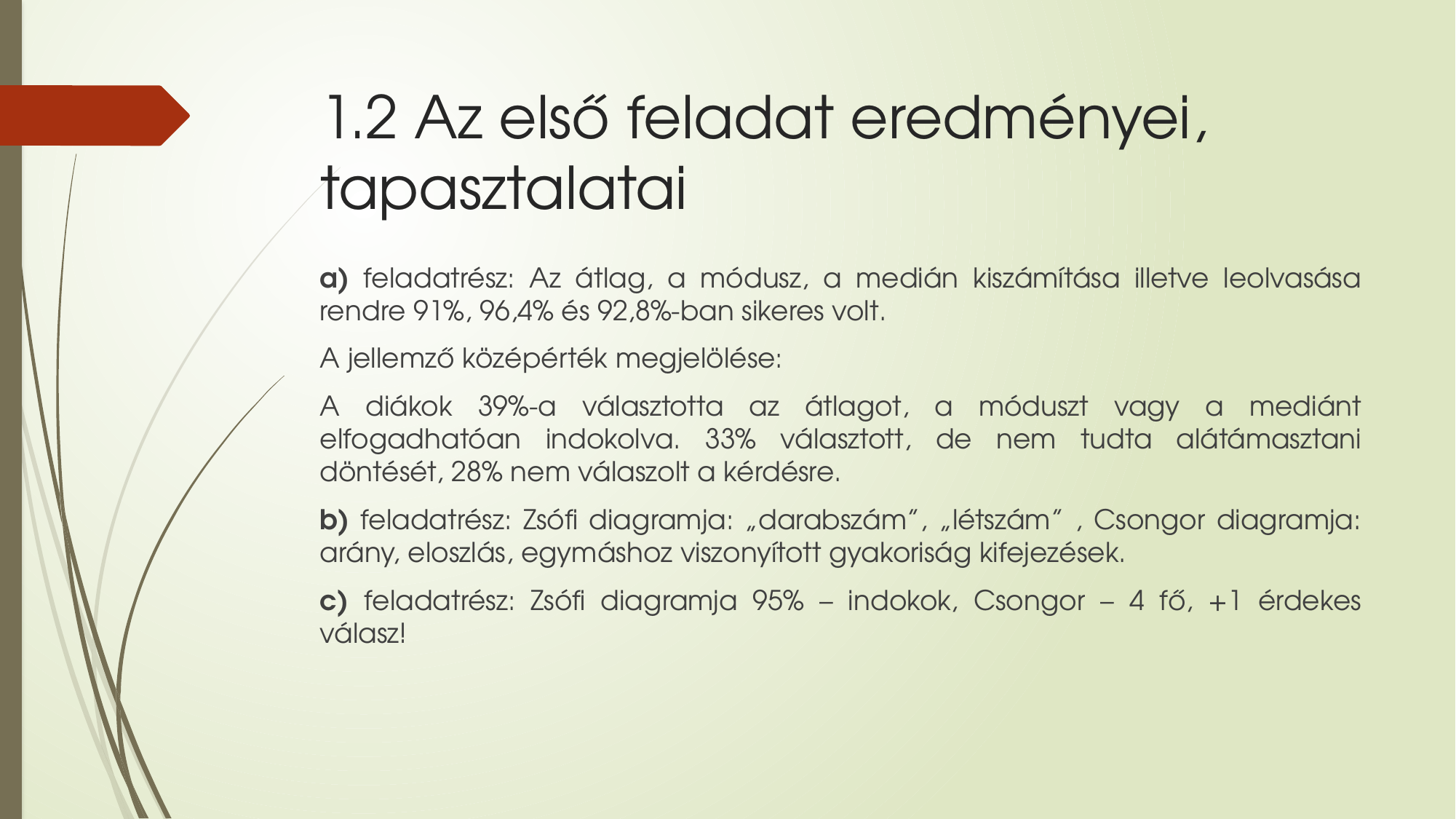

# 1.2 Az első feladat eredményei, tapasztalatai
a) feladatrész: Az átlag, a módusz, a medián kiszámítása illetve leolvasása rendre 91%, 96,4% és 92,8%-ban sikeres volt.
A jellemző középérték megjelölése:
A diákok 39%-a választotta az átlagot, a móduszt vagy a mediánt elfogadhatóan indokolva. 33% választott, de nem tudta alátámasztani döntését, 28% nem válaszolt a kérdésre.
b) feladatrész: Zsófi diagramja: „darabszám”, „létszám” , Csongor diagramja: arány, eloszlás, egymáshoz viszonyított gyakoriság kifejezések.
c) feladatrész: Zsófi diagramja 95% – indokok, Csongor – 4 fő, +1 érdekes válasz!